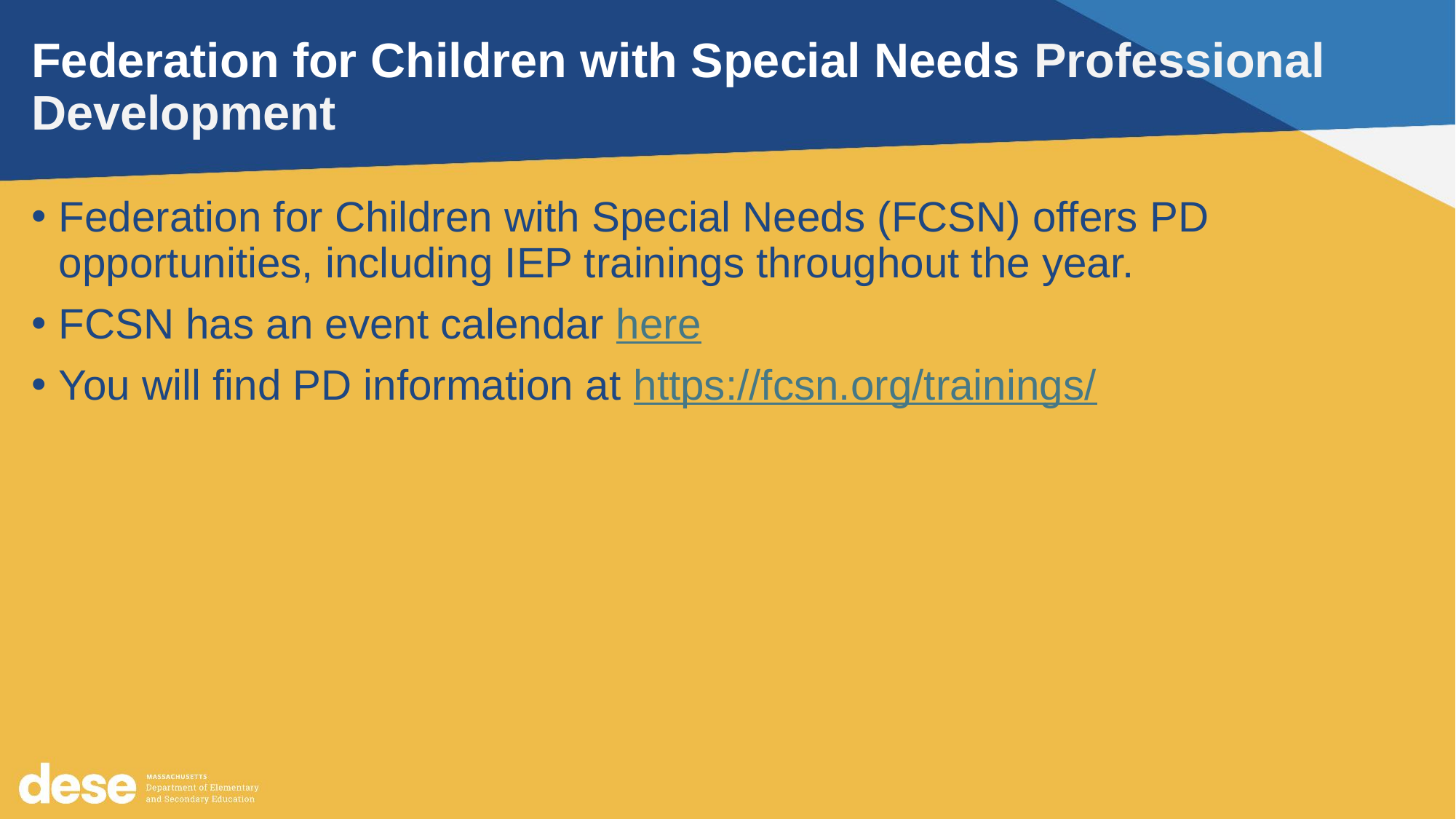

17
# Federation for Children with Special Needs Professional Development
Federation for Children with Special Needs (FCSN) offers PD opportunities, including IEP trainings throughout the year.
FCSN has an event calendar here
You will find PD information at https://fcsn.org/trainings/